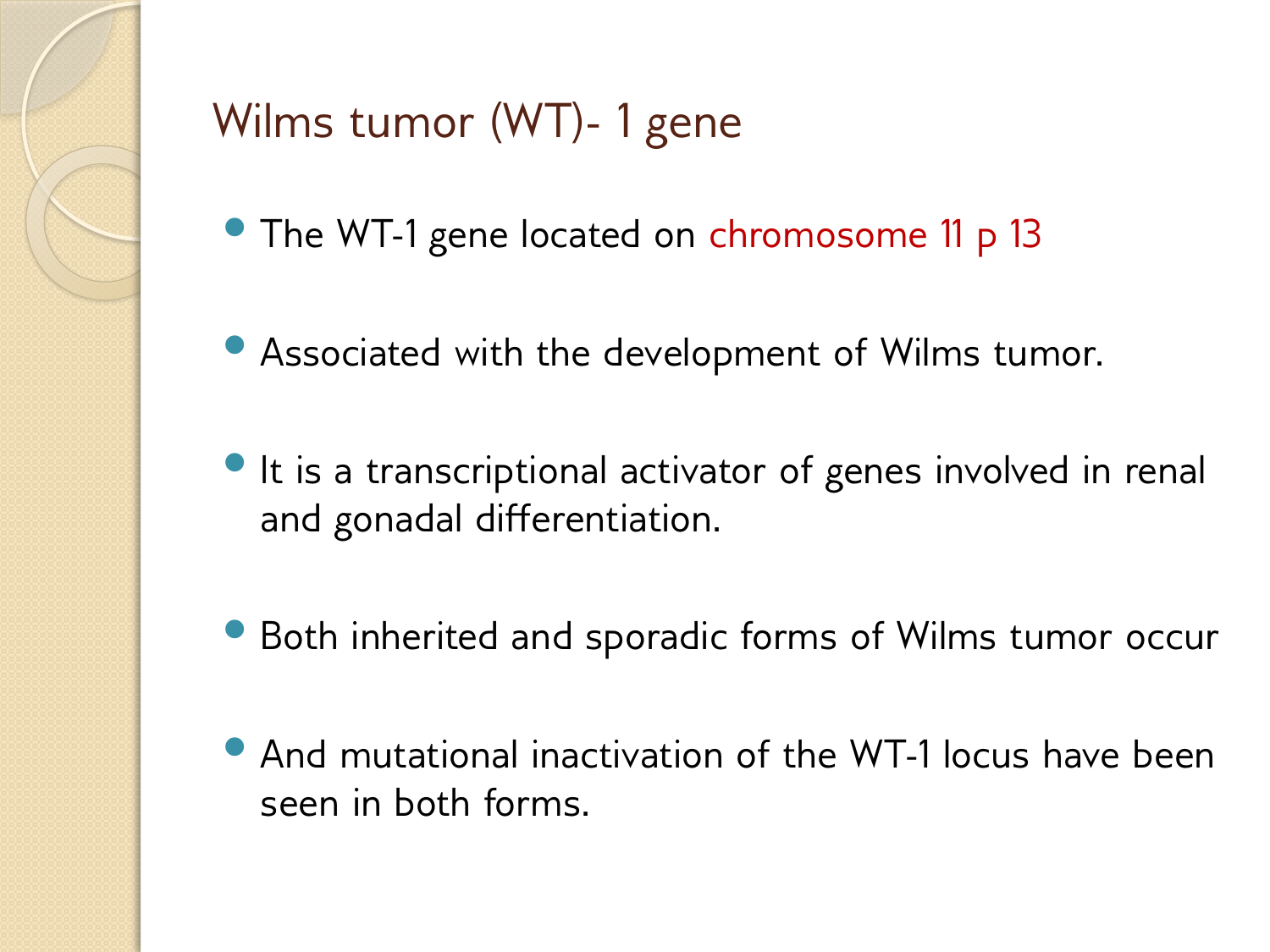

# Wilms tumor (WT)- 1 gene
The WT-1 gene located on chromosome 11 p 13

Associated with the development of Wilms tumor.

It is a transcriptional activator of genes involved in renal and gonadal differentiation.

Both inherited and sporadic forms of Wilms tumor occur

And mutational inactivation of the WT-1 locus have been seen in both forms.